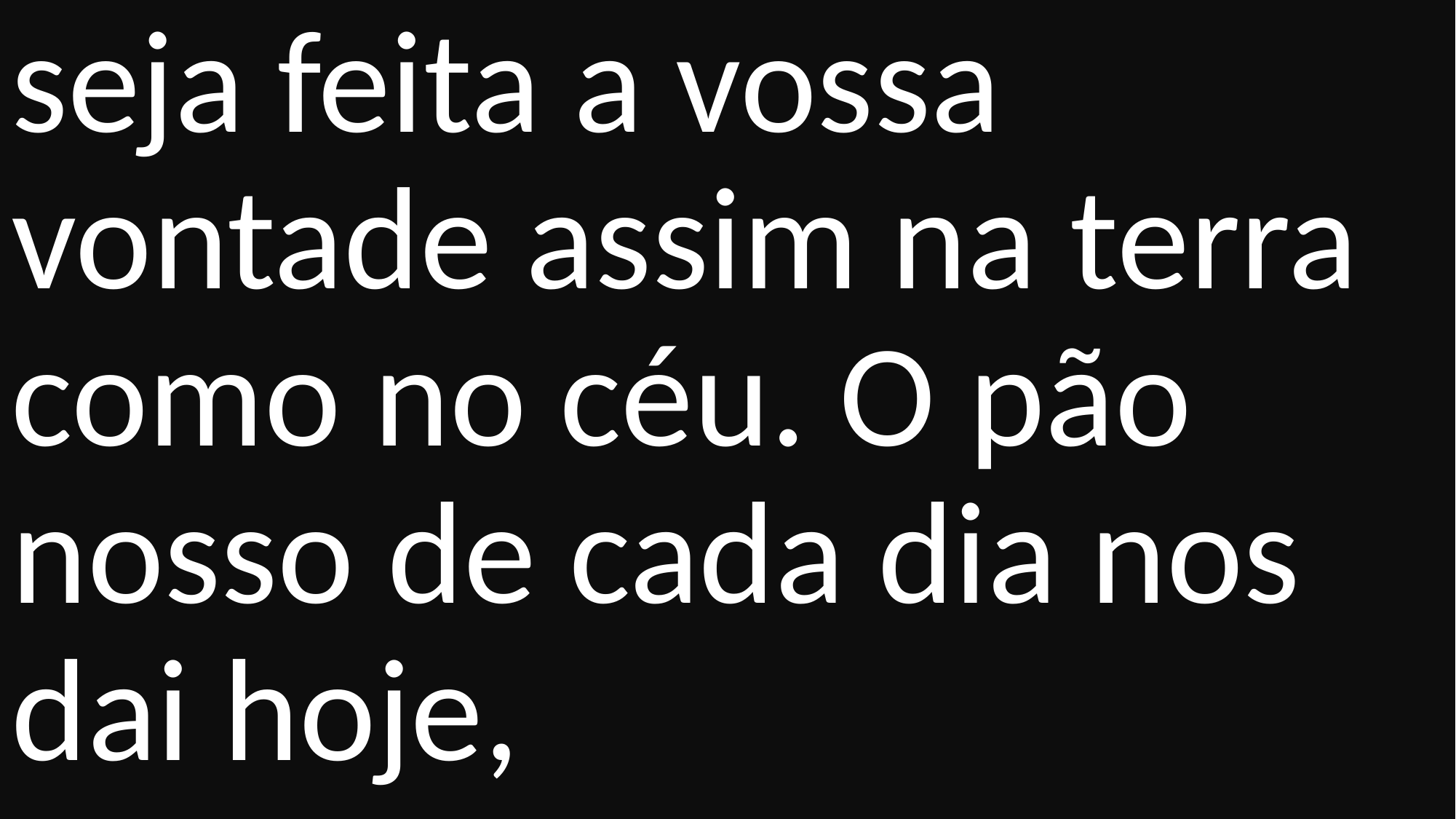

seja feita a vossa vontade assim na terra como no céu. O pão nosso de cada dia nos dai hoje,